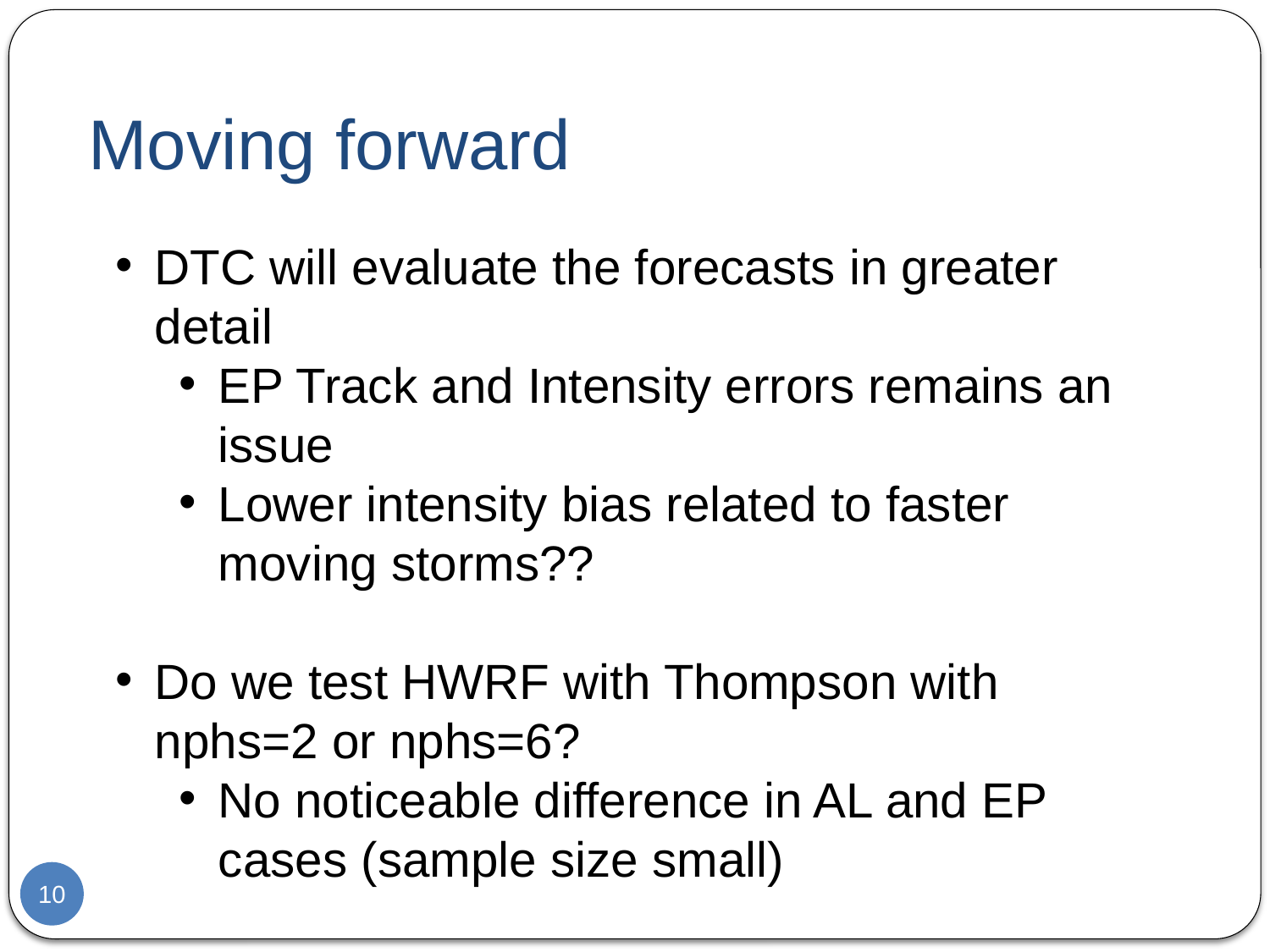

# Moving forward
DTC will evaluate the forecasts in greater detail
EP Track and Intensity errors remains an issue
Lower intensity bias related to faster moving storms??

Do we test HWRF with Thompson with nphs=2 or nphs=6?
No noticeable difference in AL and EP cases (sample size small)
10